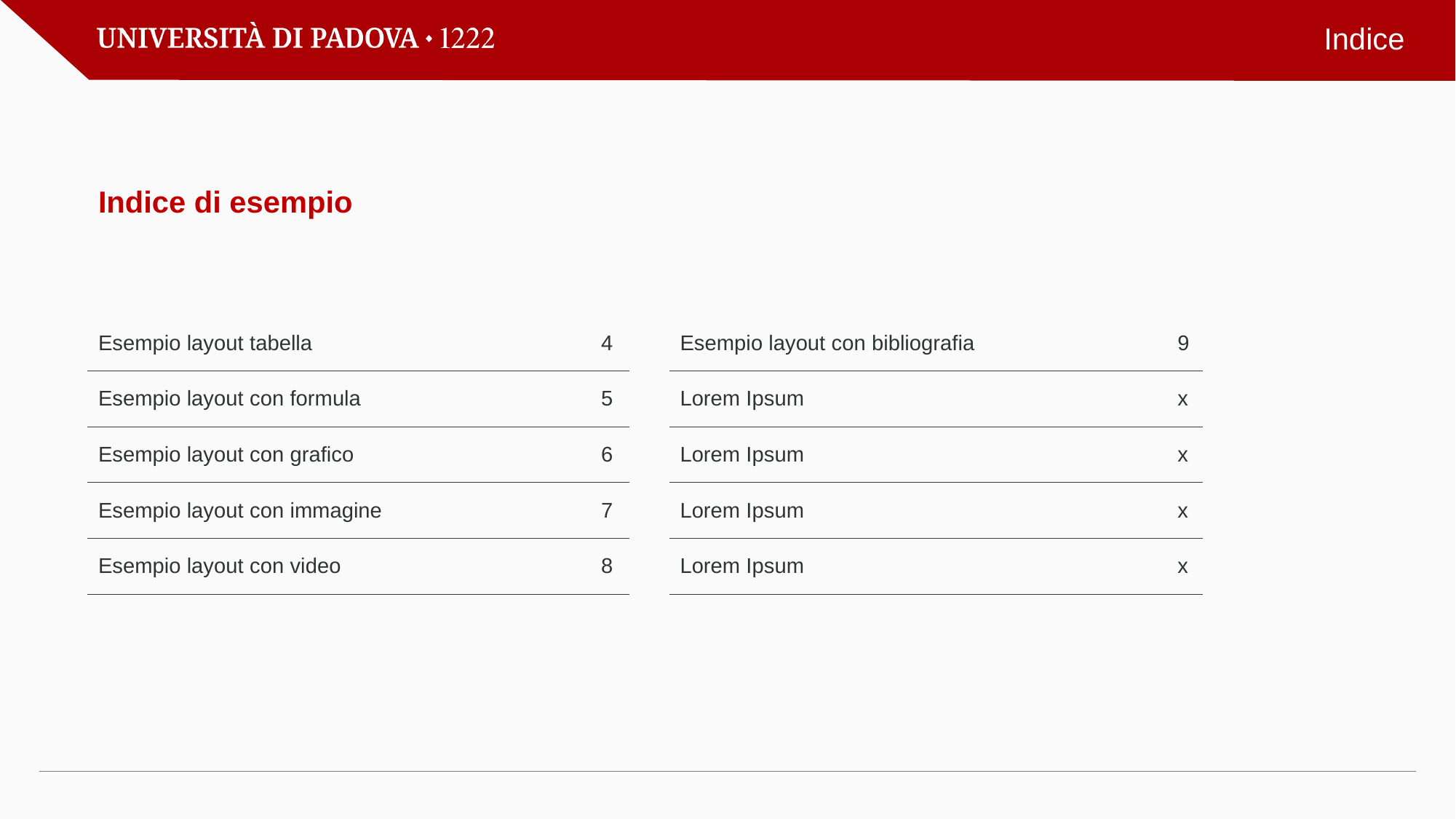

# Indice
Indice di esempio
| Esempio layout tabella | 4 |  | Esempio layout con bibliografia | 9 |
| --- | --- | --- | --- | --- |
| Esempio layout con formula | 5 |  | Lorem Ipsum | x |
| Esempio layout con grafico | 6 |  | Lorem Ipsum | x |
| Esempio layout con immagine | 7 |  | Lorem Ipsum | x |
| Esempio layout con video | 8 |  | Lorem Ipsum | x |